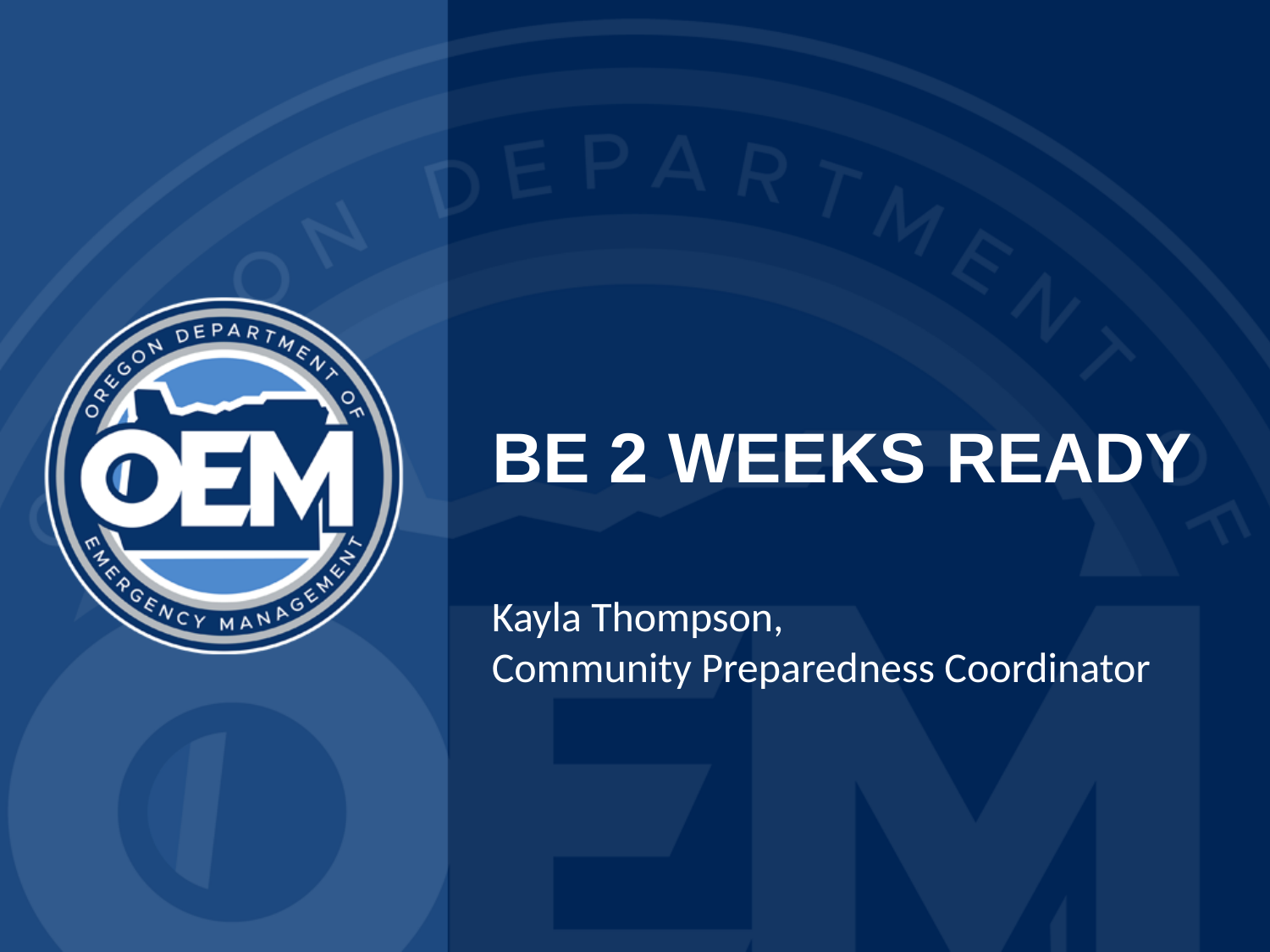

# Be 2 Weeks Ready
Kayla Thompson,
Community Preparedness Coordinator